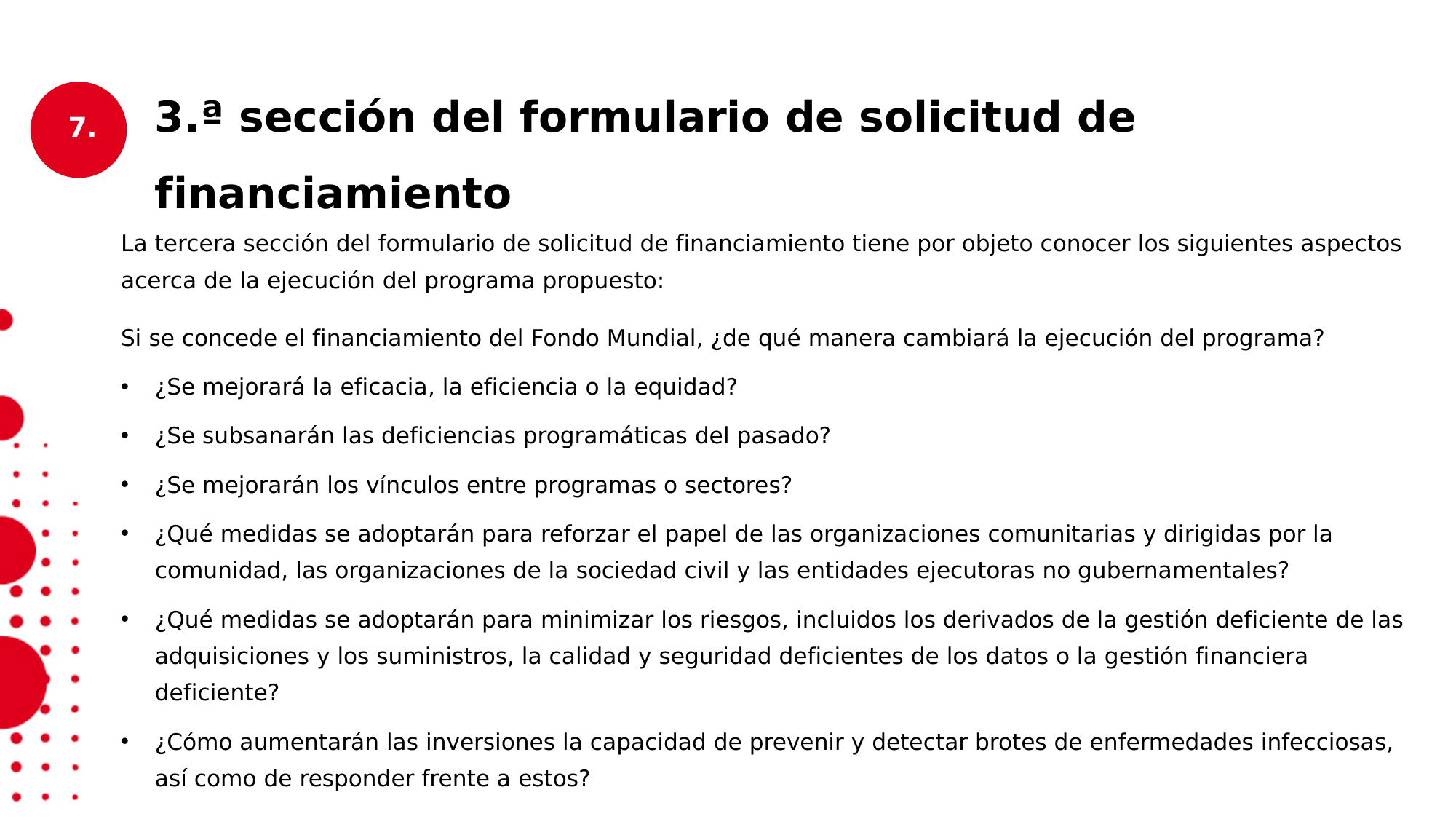

3.ª sección del formulario de solicitud de financiamiento
La tercera sección del formulario de solicitud de financiamiento tiene por objeto conocer los siguientes aspectos acerca de la ejecución del programa propuesto:
Si se concede el financiamiento del Fondo Mundial, ¿de qué manera cambiará la ejecución del programa?
¿Se mejorará la eficacia, la eficiencia o la equidad?
¿Se subsanarán las deficiencias programáticas del pasado?
¿Se mejorarán los vínculos entre programas o sectores?
¿Qué medidas se adoptarán para reforzar el papel de las organizaciones comunitarias y dirigidas por la comunidad, las organizaciones de la sociedad civil y las entidades ejecutoras no gubernamentales?
¿Qué medidas se adoptarán para minimizar los riesgos, incluidos los derivados de la gestión deficiente de las adquisiciones y los suministros, la calidad y seguridad deficientes de los datos o la gestión financiera deficiente?
¿Cómo aumentarán las inversiones la capacidad de prevenir y detectar brotes de enfermedades infecciosas, así como de responder frente a estos?